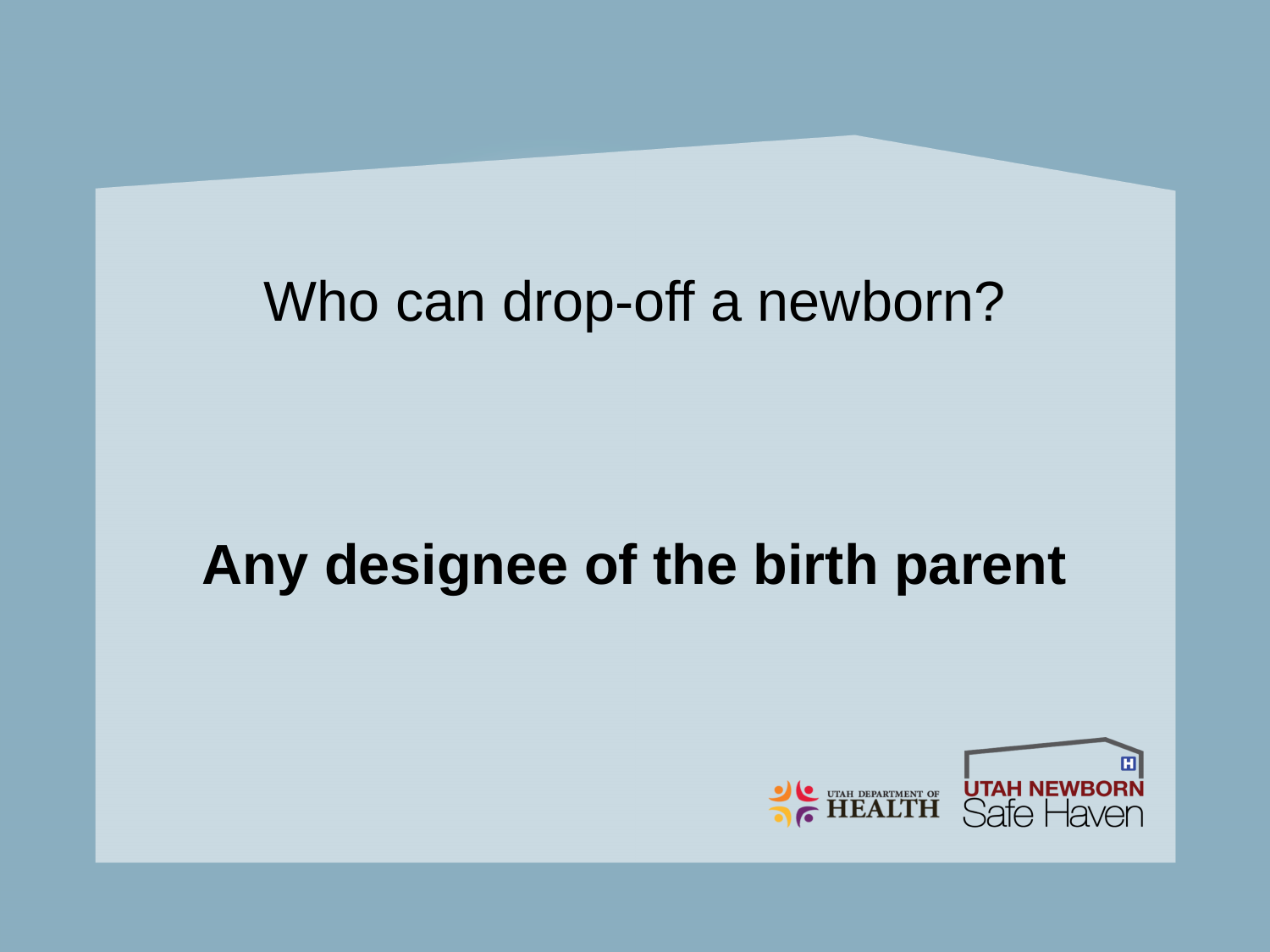

Who can drop-off a newborn?

Any designee of the birth parent